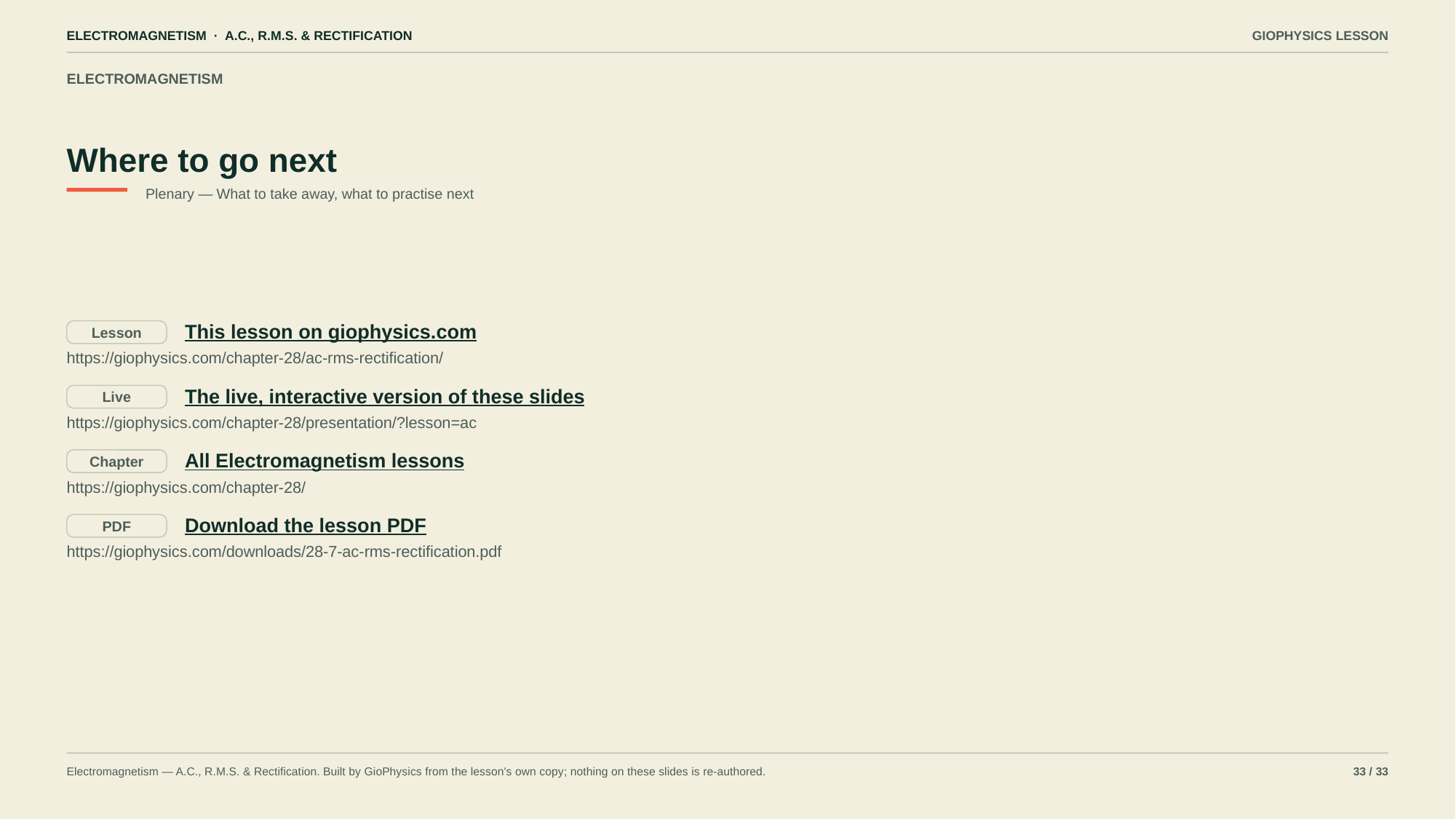

ELECTROMAGNETISM  ·  A.C., R.M.S. & RECTIFICATION
GIOPHYSICS LESSON

ELECTROMAGNETISM
Where to go next
Plenary — What to take away, what to practise next

This lesson on giophysics.com

Lesson
https://giophysics.com/chapter-28/ac-rms-rectification/
The live, interactive version of these slides

Live
https://giophysics.com/chapter-28/presentation/?lesson=ac
All Electromagnetism lessons

Chapter
https://giophysics.com/chapter-28/
Download the lesson PDF

PDF
https://giophysics.com/downloads/28-7-ac-rms-rectification.pdf

Electromagnetism — A.C., R.M.S. & Rectification. Built by GioPhysics from the lesson's own copy; nothing on these slides is re-authored.
33 / 33